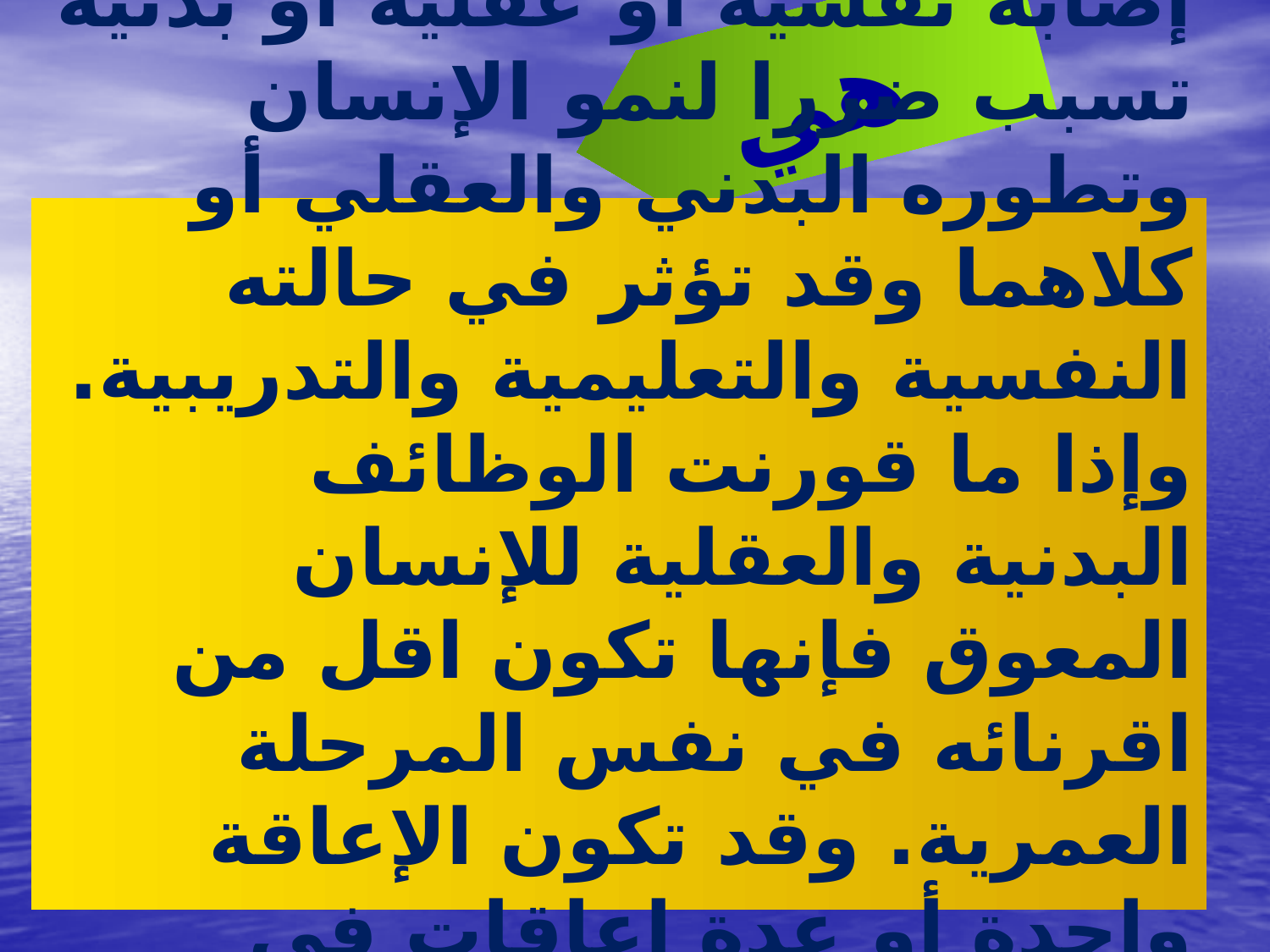

هي
إصابة نفسية أو عقلية أو بدنية تسبب ضررا لنمو الإنسان وتطوره البدني والعقلي أو كلاهما وقد تؤثر في حالته النفسية والتعليمية والتدريبية.
وإذا ما قورنت الوظائف البدنية والعقلية للإنسان المعوق فإنها تكون اقل من اقرنائه في نفس المرحلة العمرية. وقد تكون الإعاقة واحدة أو عدة إعاقات في نفس الإنسان وقد تسبب عجزا جزئيا أو كاملا